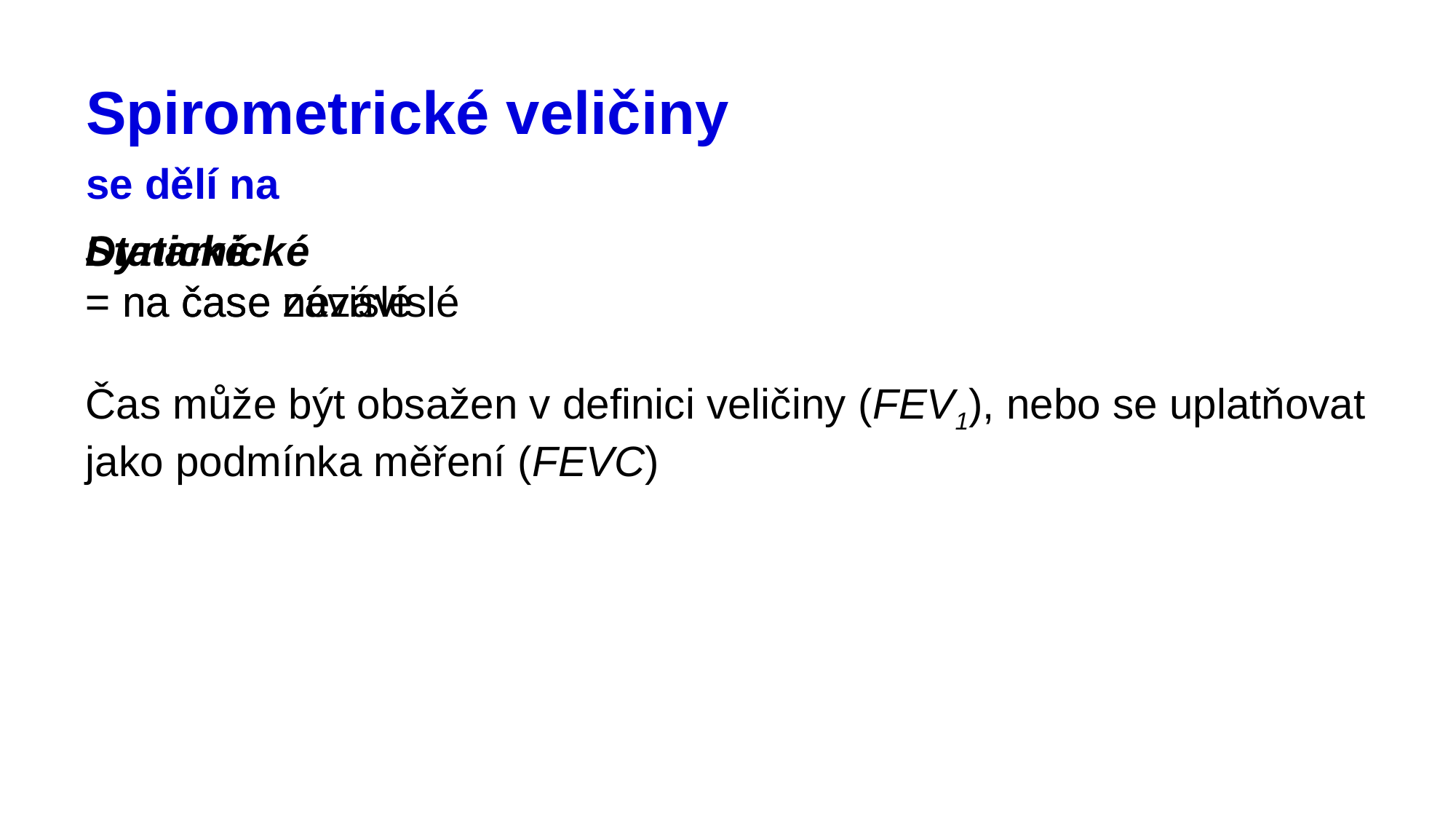

# Spirometrické veličiny se dělí na
Statické
= na čase nezávislé
Dynamické
= na čase závislé
Čas může být obsažen v definici veličiny (FEV1), nebo se uplatňovat jako podmínka měření (FEVC)